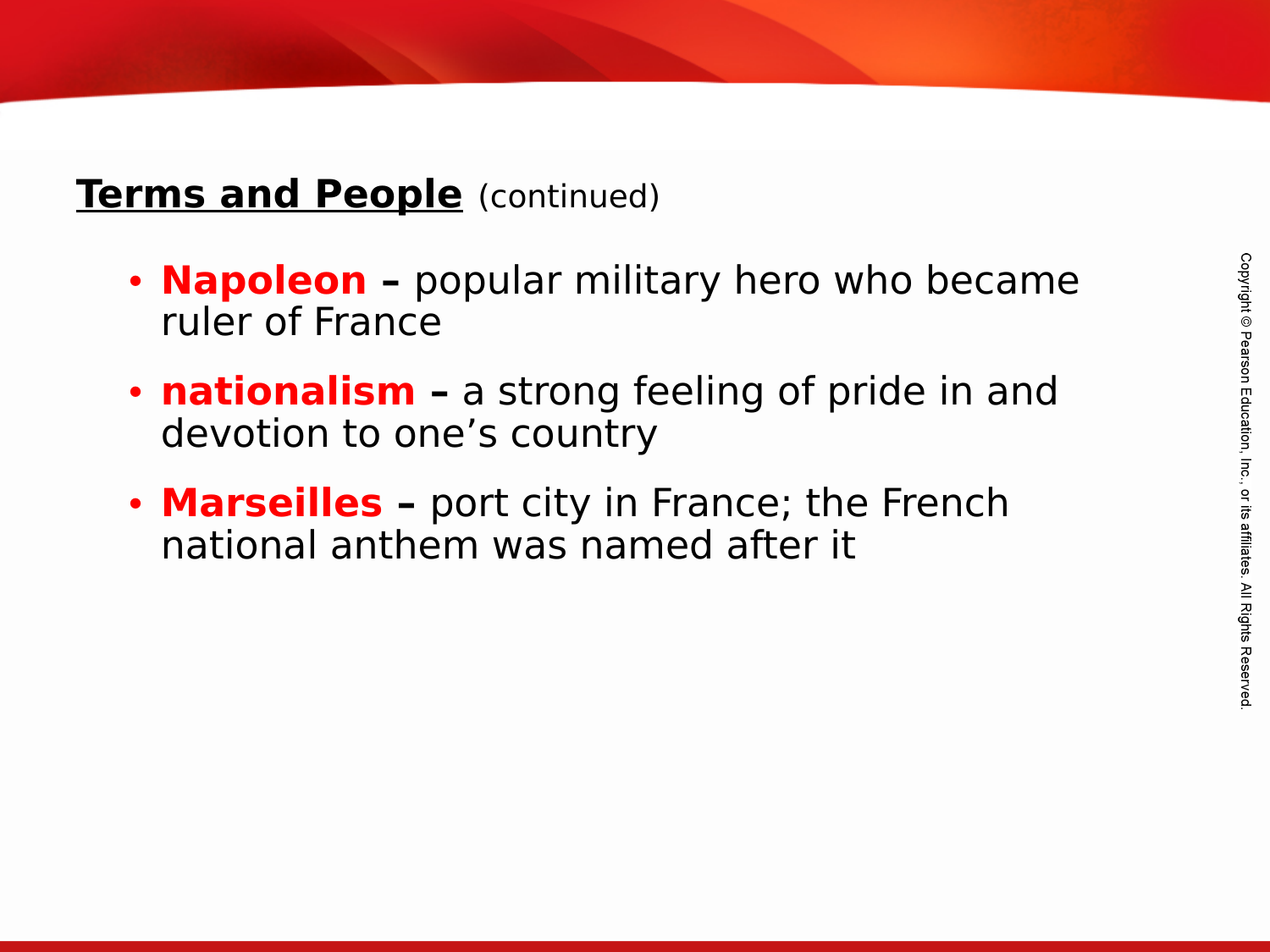

Terms and People (continued)
Napoleon – popular military hero who became ruler of France
nationalism – a strong feeling of pride in and devotion to one’s country
Marseilles – port city in France; the French national anthem was named after it